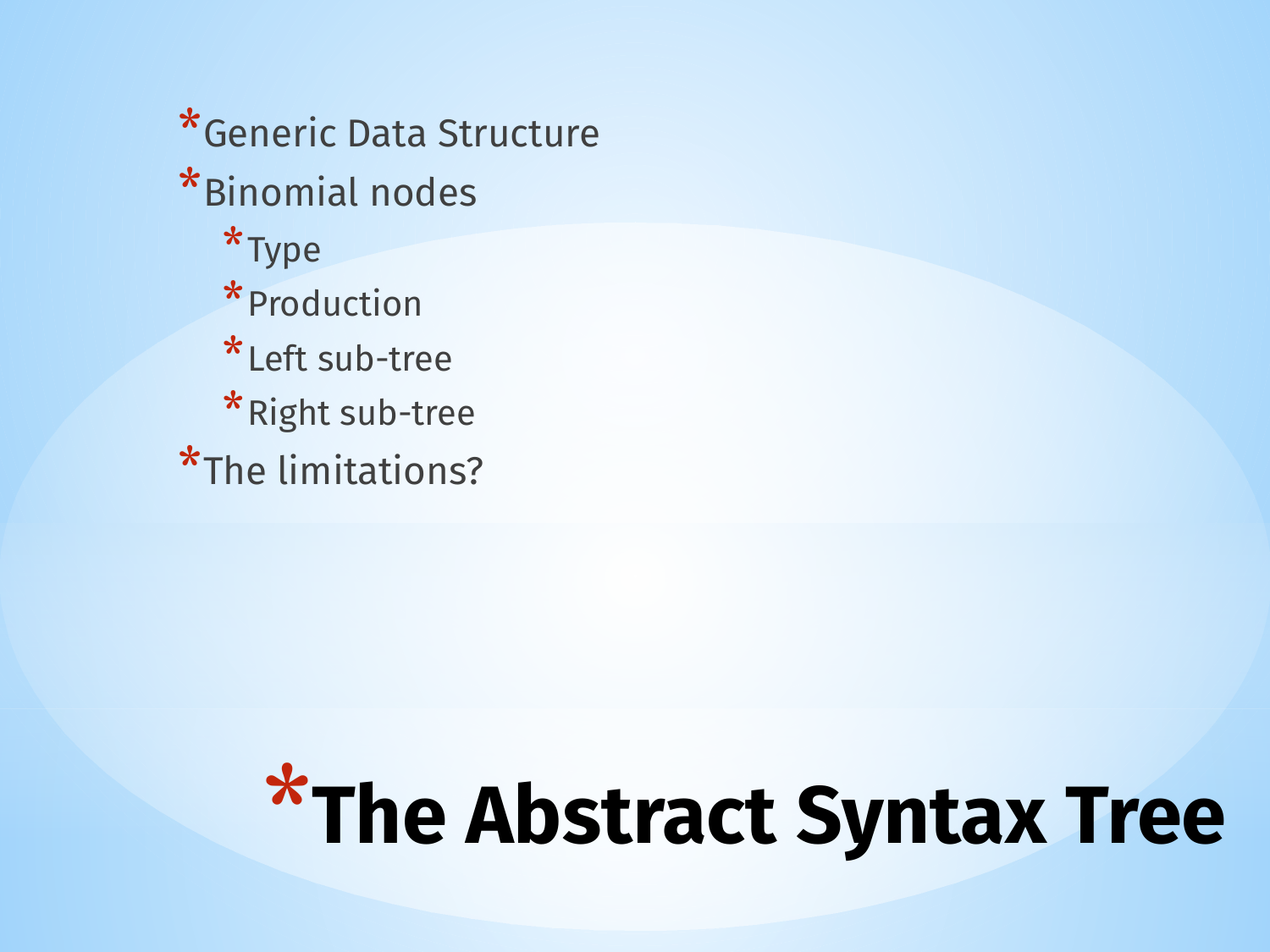

Generic Data Structure
Binomial nodes
Type
Production
Left sub-tree
Right sub-tree
The limitations?
# The Abstract Syntax Tree